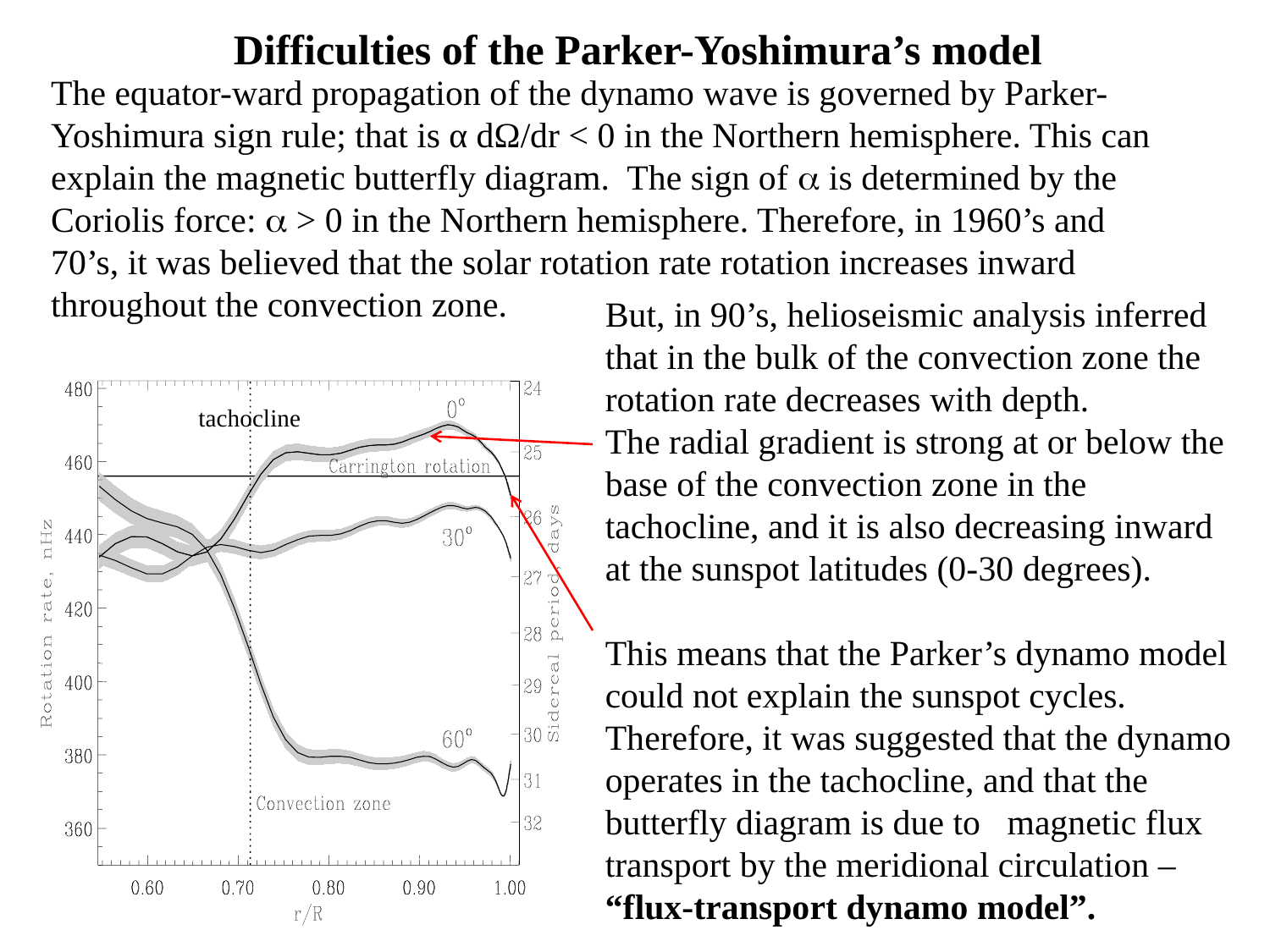

# Difficulties of the Parker-Yoshimura’s model
The equator-ward propagation of the dynamo wave is governed by Parker-Yoshimura sign rule; that is α dΩ/dr < 0 in the Northern hemisphere. This can explain the magnetic butterfly diagram.  The sign of α is determined by the Coriolis force: α > 0 in the Northern hemisphere. Therefore, in 1960’s and 70’s, it was believed that the solar rotation rate rotation increases inward throughout the convection zone.

But, in 90’s, helioseismic analysis inferred that in the bulk of the convection zone the rotation rate decreases with depth.
The radial gradient is strong at or below the base of the convection zone in the tachocline, and it is also decreasing inward at the sunspot latitudes (0-30 degrees).

This means that the Parker’s dynamo model could not explain the sunspot cycles. Therefore, it was suggested that the dynamo operates in the tachocline, and that the butterfly diagram is due to   magnetic flux transport by the meridional circulation – “flux-transport dynamo model”.

tachocline